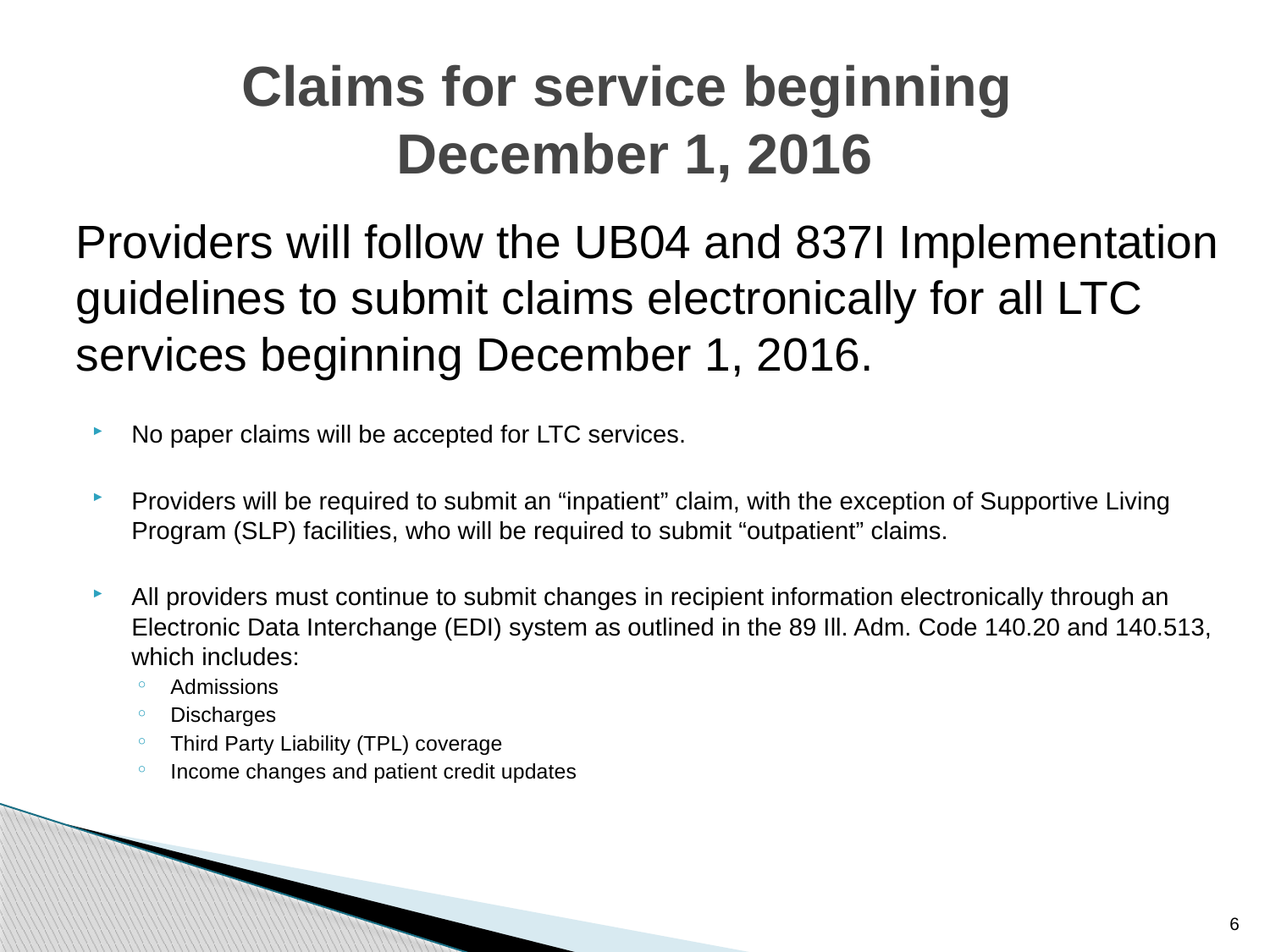

# Claims for service beginning December 1, 2016
Providers will follow the UB04 and 837I Implementation guidelines to submit claims electronically for all LTC services beginning December 1, 2016.

No paper claims will be accepted for LTC services.

Providers will be required to submit an “inpatient” claim, with the exception of Supportive Living Program (SLP) facilities, who will be required to submit “outpatient” claims.

All providers must continue to submit changes in recipient information electronically through an Electronic Data Interchange (EDI) system as outlined in the 89 Ill. Adm. Code 140.20 and 140.513, which includes:
Admissions
Discharges
Third Party Liability (TPL) coverage
Income changes and patient credit updates

6